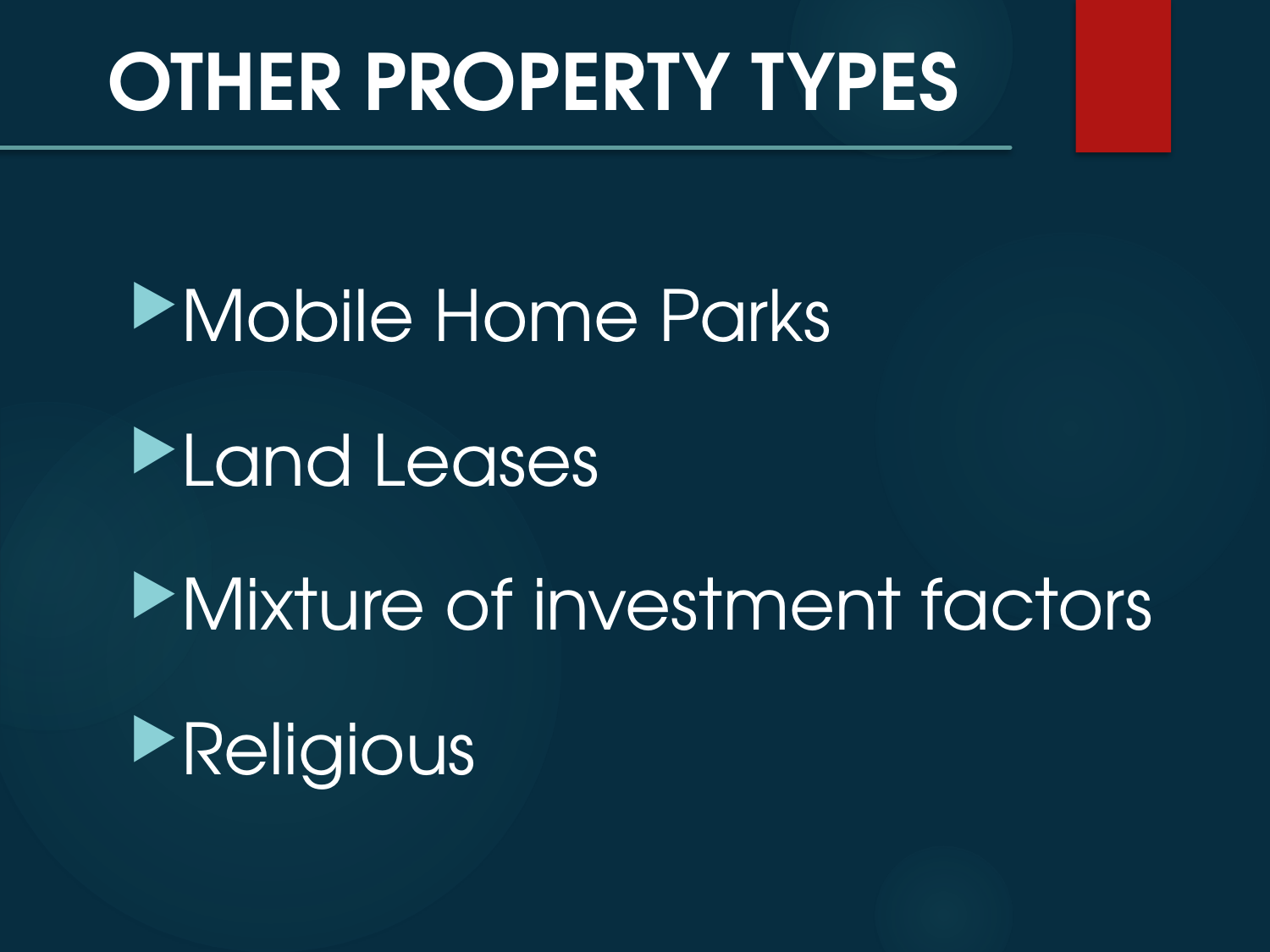

OTHER PROPERTY TYPES
Mobile Home Parks
Land Leases
Mixture of investment factors
Religious